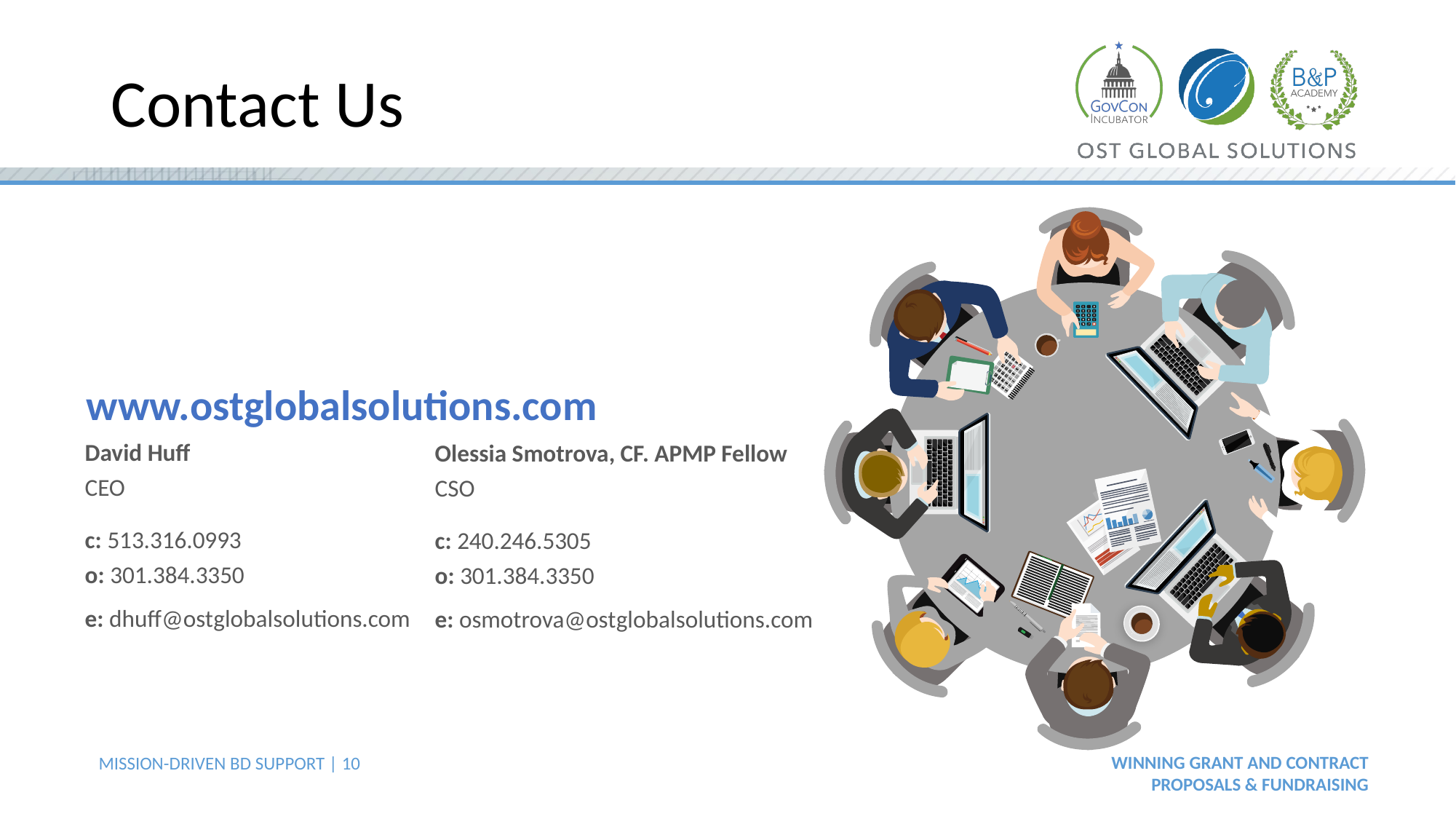

# Contact Us

www.ostglobalsolutions.com
David Huff
CEO
c: 513.316.0993
o: 301.384.3350
e: dhuff@ostglobalsolutions.com

Olessia Smotrova, CF. APMP Fellow
CSO
c: 240.246.5305
o: 301.384.3350
e: osmotrova@ostglobalsolutions.com